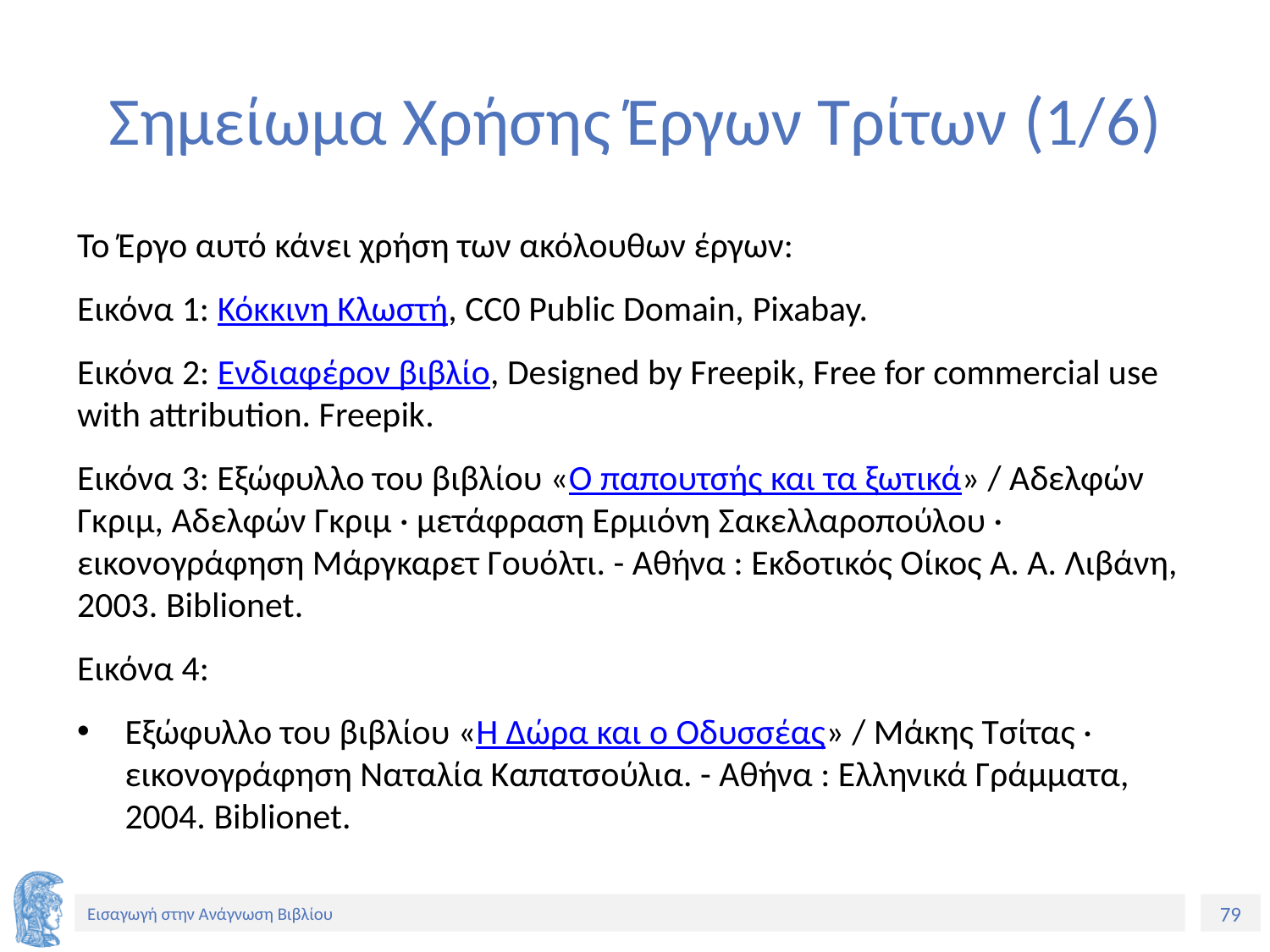

# Σημείωμα Χρήσης Έργων Τρίτων (1/6)
Το Έργο αυτό κάνει χρήση των ακόλουθων έργων:
Εικόνα 1: Κόκκινη Κλωστή, CC0 Public Domain, Pixabay.
Εικόνα 2: Ενδιαφέρον βιβλίο, Designed by Freepik, Free for commercial use with attribution. Freepik.
Εικόνα 3: Εξώφυλλο του βιβλίου «Ο παπουτσής και τα ξωτικά» / Αδελφών Γκριμ, Αδελφών Γκριμ · μετάφραση Ερμιόνη Σακελλαροπούλου · εικονογράφηση Μάργκαρετ Γουόλτι. - Αθήνα : Εκδοτικός Οίκος Α. Α. Λιβάνη, 2003. Biblionet.
Εικόνα 4:
Εξώφυλλο του βιβλίου «Η Δώρα και ο Οδυσσέας» / Μάκης Τσίτας · εικονογράφηση Ναταλία Καπατσούλια. - Αθήνα : Ελληνικά Γράμματα, 2004. Biblionet.